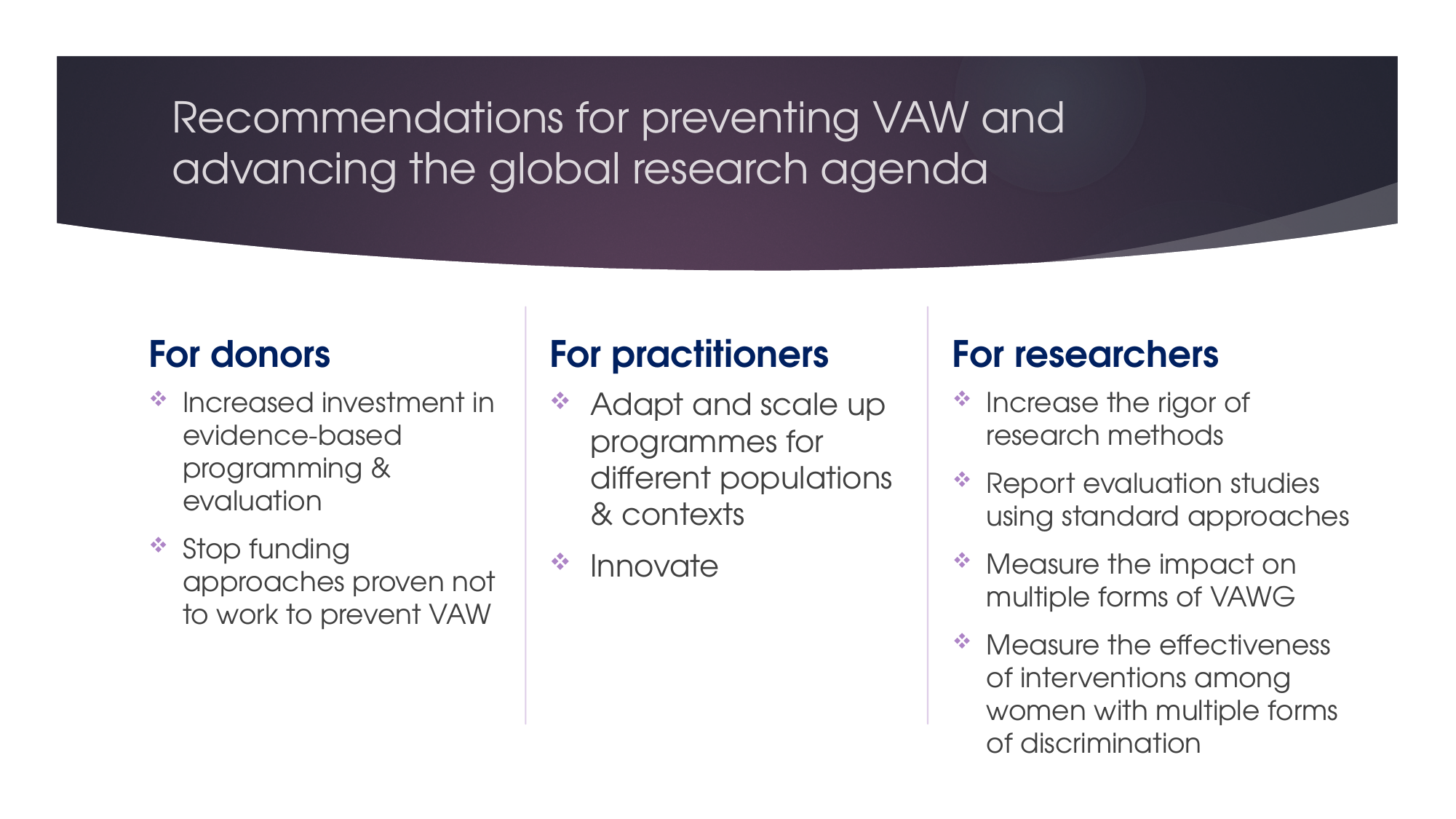

# Recommendations for preventing VAW and advancing the global research agenda
For practitioners
For researchers
For donors
Increase the rigor of research methods
Report evaluation studies using standard approaches
Measure the impact on multiple forms of VAWG
Measure the effectiveness of interventions among women with multiple forms of discrimination
Adapt and scale up programmes for different populations & contexts
Innovate
Increased investment in evidence-based programming & evaluation
Stop funding approaches proven not to work to prevent VAW